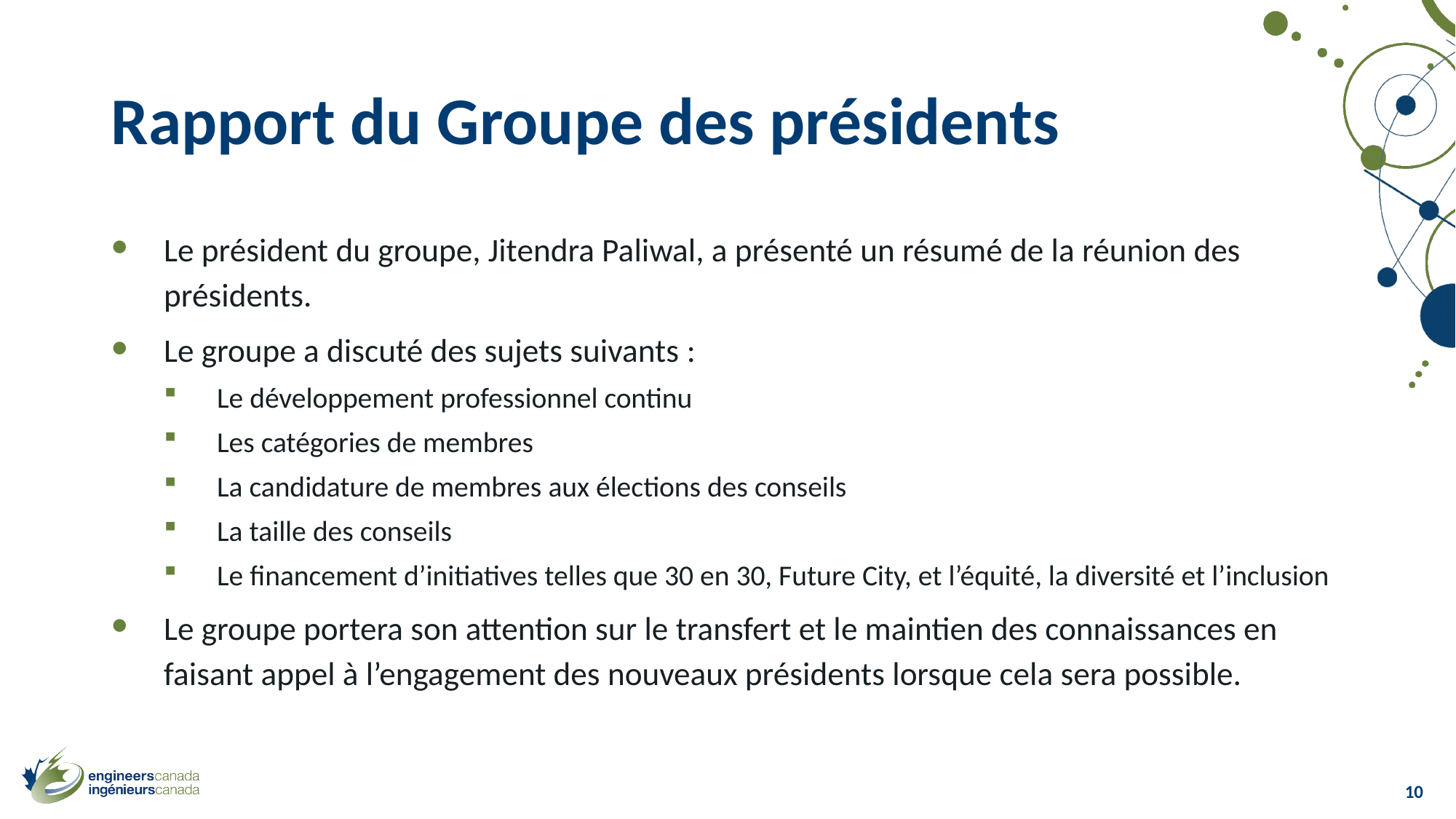

# Rapport du Groupe des présidents
Le président du groupe, Jitendra Paliwal, a présenté un résumé de la réunion des présidents.
Le groupe a discuté des sujets suivants :
Le développement professionnel continu
Les catégories de membres
La candidature de membres aux élections des conseils
La taille des conseils
Le financement d’initiatives telles que 30 en 30, Future City, et l’équité, la diversité et l’inclusion
Le groupe portera son attention sur le transfert et le maintien des connaissances en faisant appel à l’engagement des nouveaux présidents lorsque cela sera possible.
10